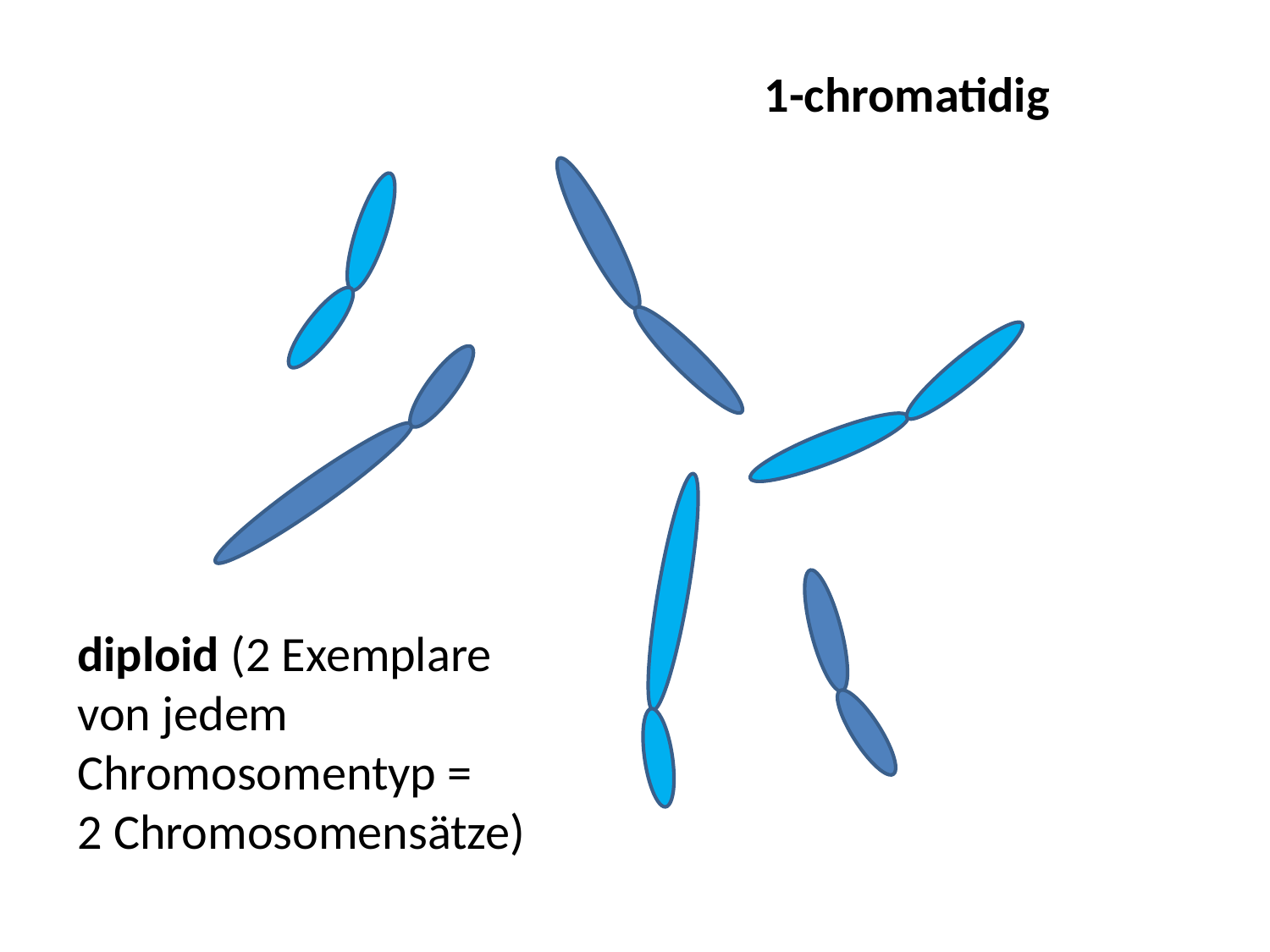

1-chromatidig

diploid (2 Exemplare von jedem Chromosomentyp =
2 Chromosomensätze)